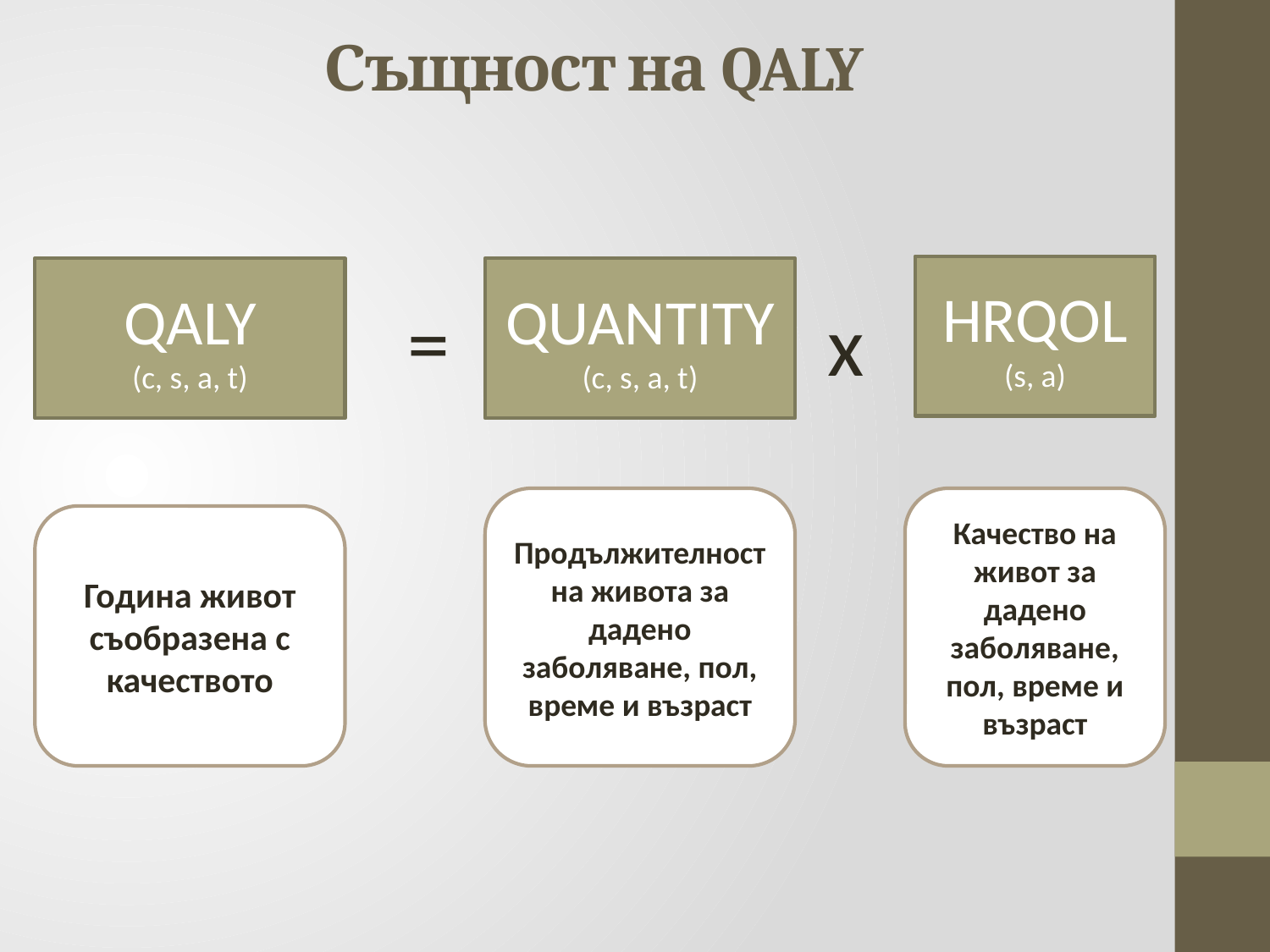

# Същност на QALY
HRQOL
(s, a)
QALY
(c, s, a, t)
QUANTITY
(c, s, a, t)
=
x
Продължителност на живота за дадено заболяване, пол, време и възраст
Качество на живот за дадено заболяване, пол, време и възраст
Година живот съобразена с качеството